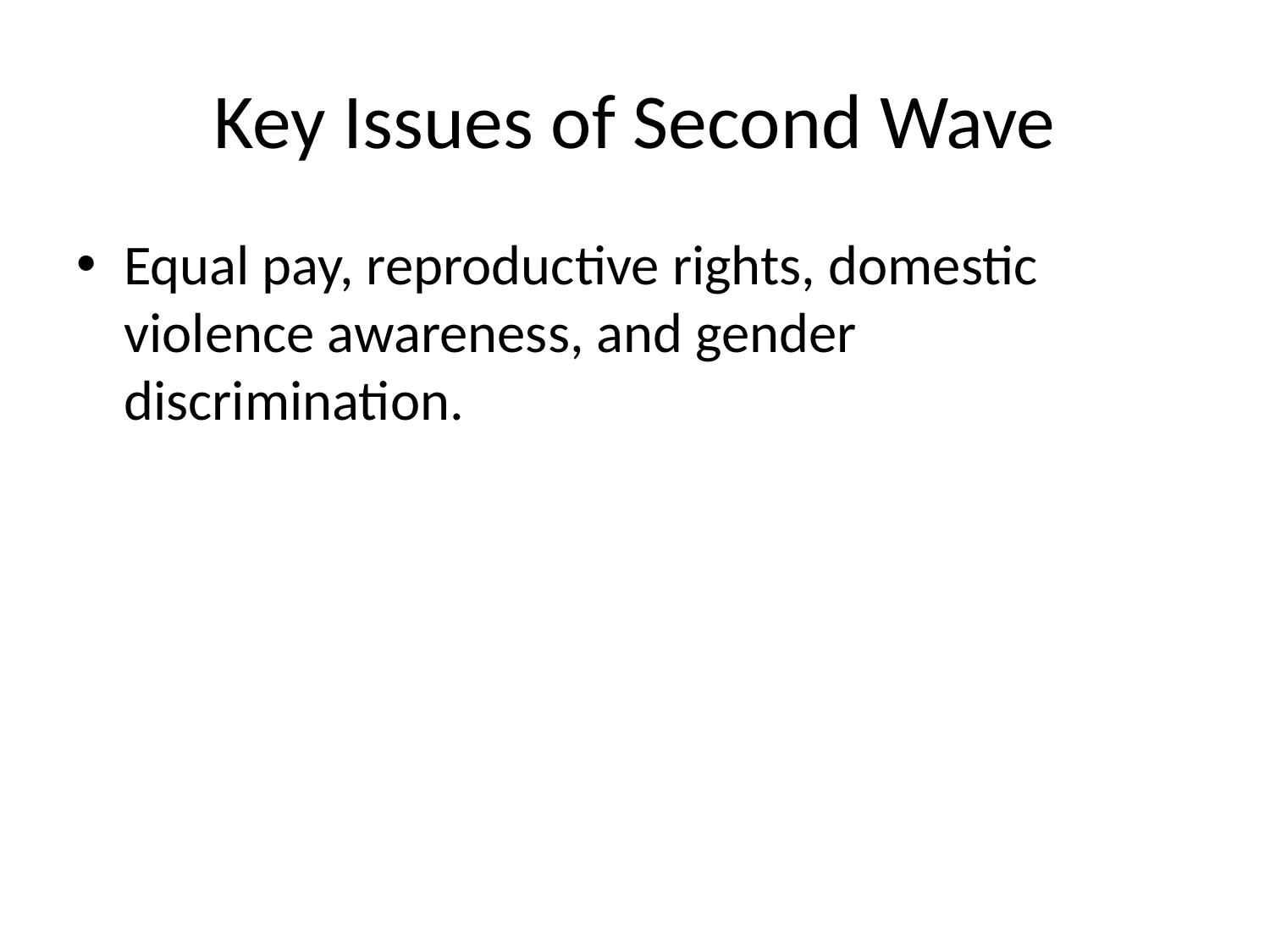

# Key Issues of Second Wave
Equal pay, reproductive rights, domestic violence awareness, and gender discrimination.